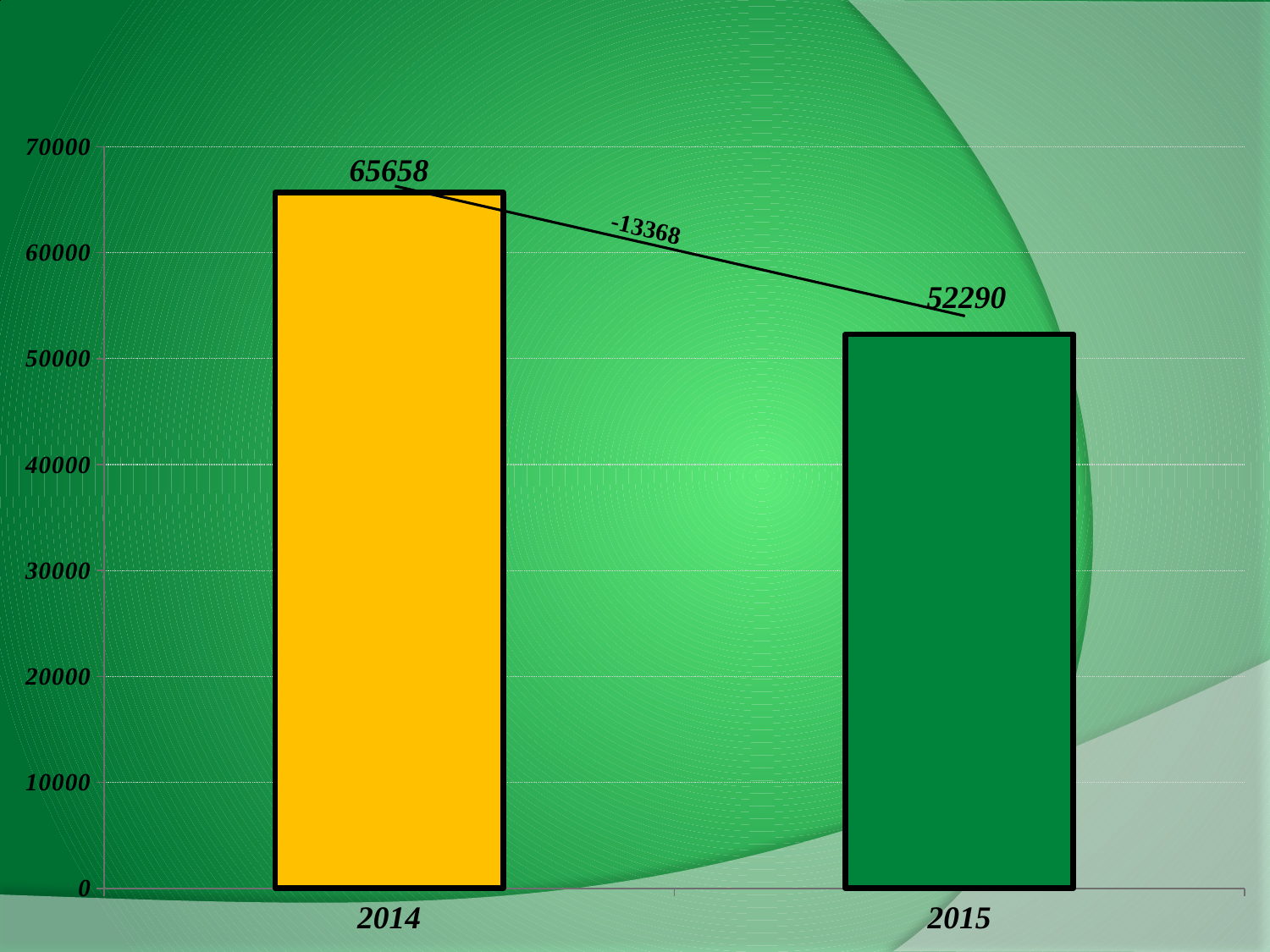

[unsupported chart]

### Chart

| Category | консультации, штук |
|---|---|
| 2014 | 65658.0 |
| 2015 | 52290.0 |
-13368